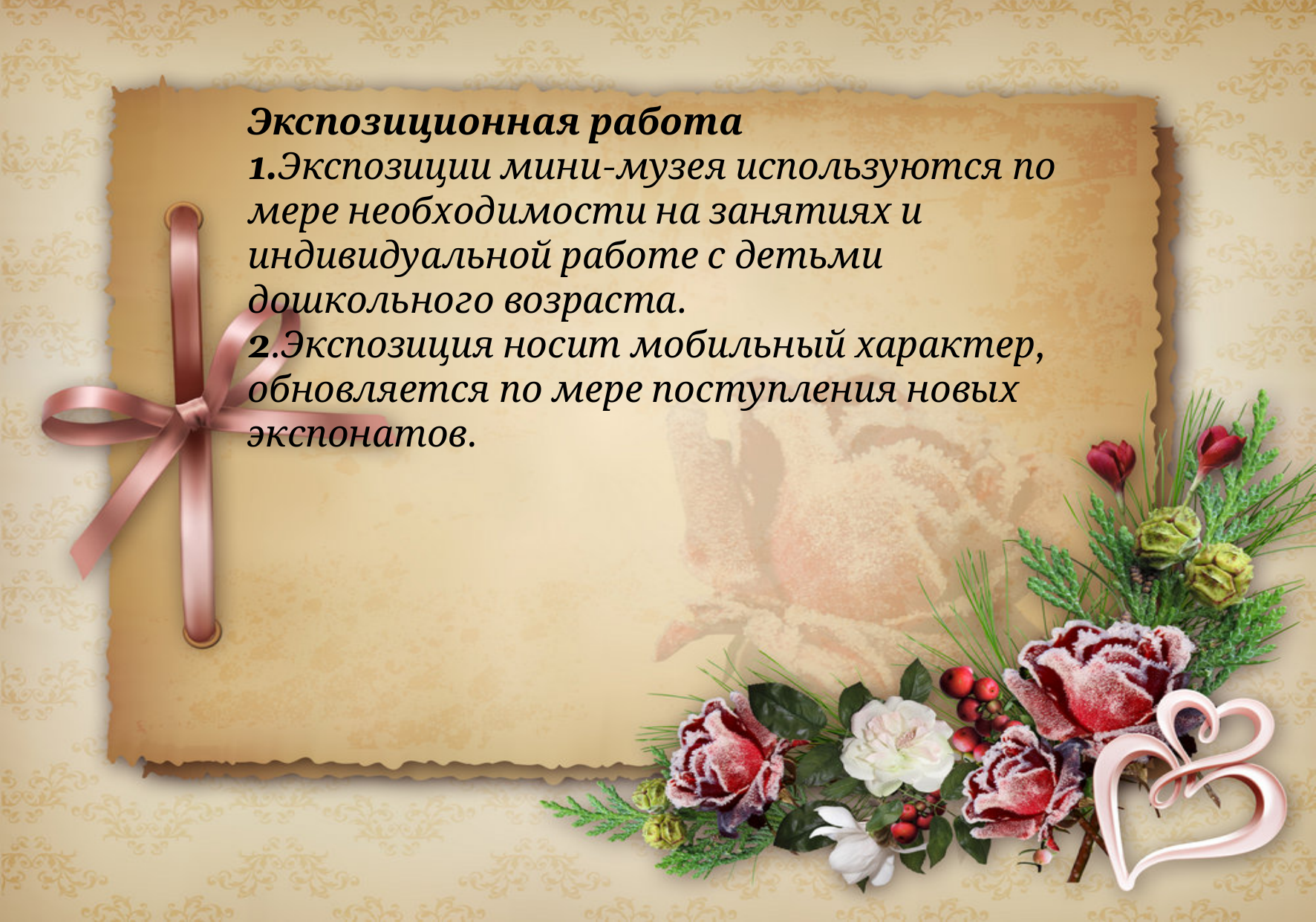

Экспозиционная работа
1.Экспозиции мини-музея используются по мере необходимости на занятиях и индивидуальной работе с детьми дошкольного возраста.
2.Экспозиция носит мобильный характер, обновляется по мере поступления новых экспонатов.